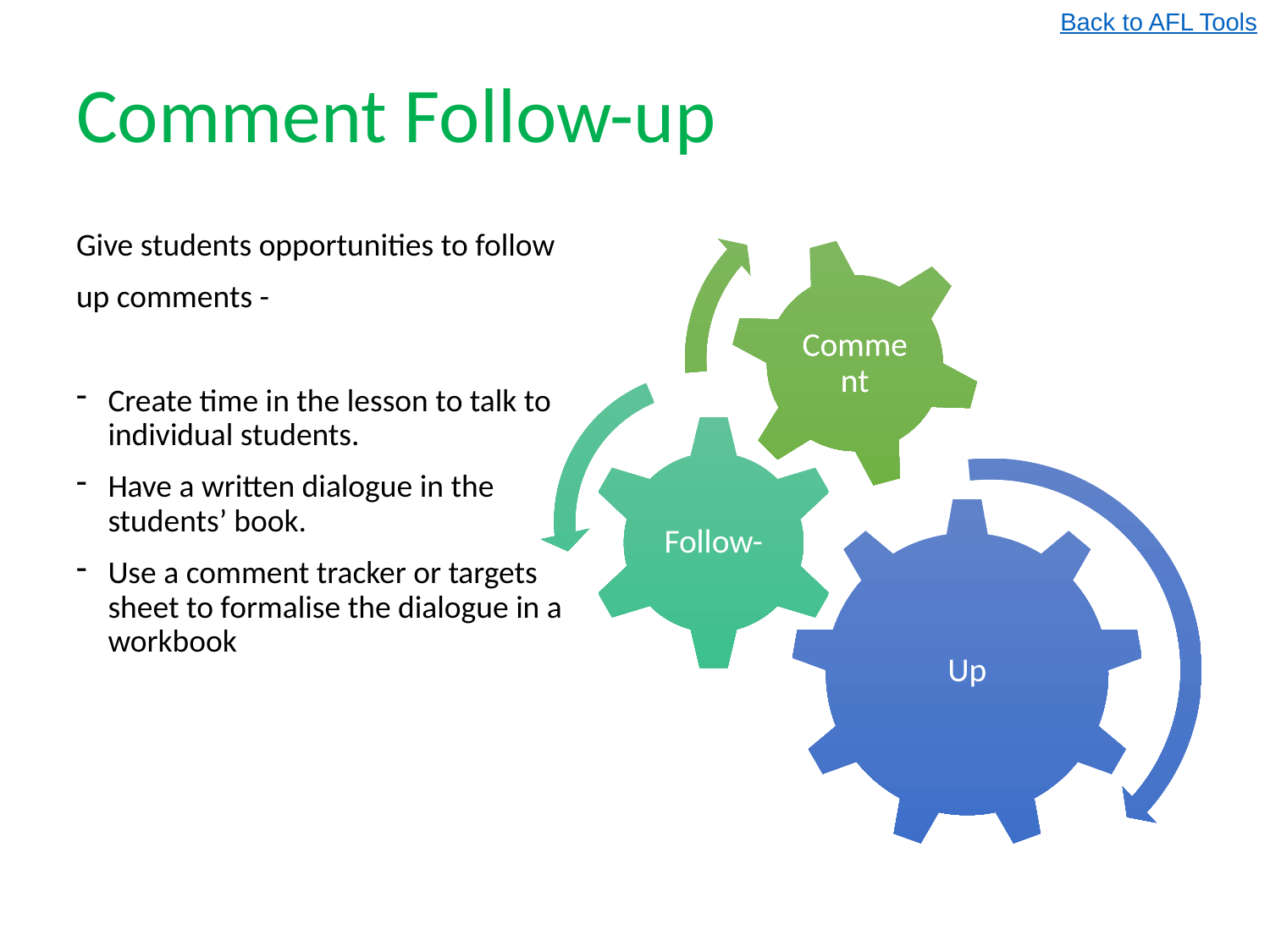

Back to AFL Tools
# Comment Follow-up
Up
Follow-
Comment
Give students opportunities to follow
up comments -

Create time in the lesson to talk to individual students.
Have a written dialogue in the students’ book.
Use a comment tracker or targets sheet to formalise the dialogue in a workbook